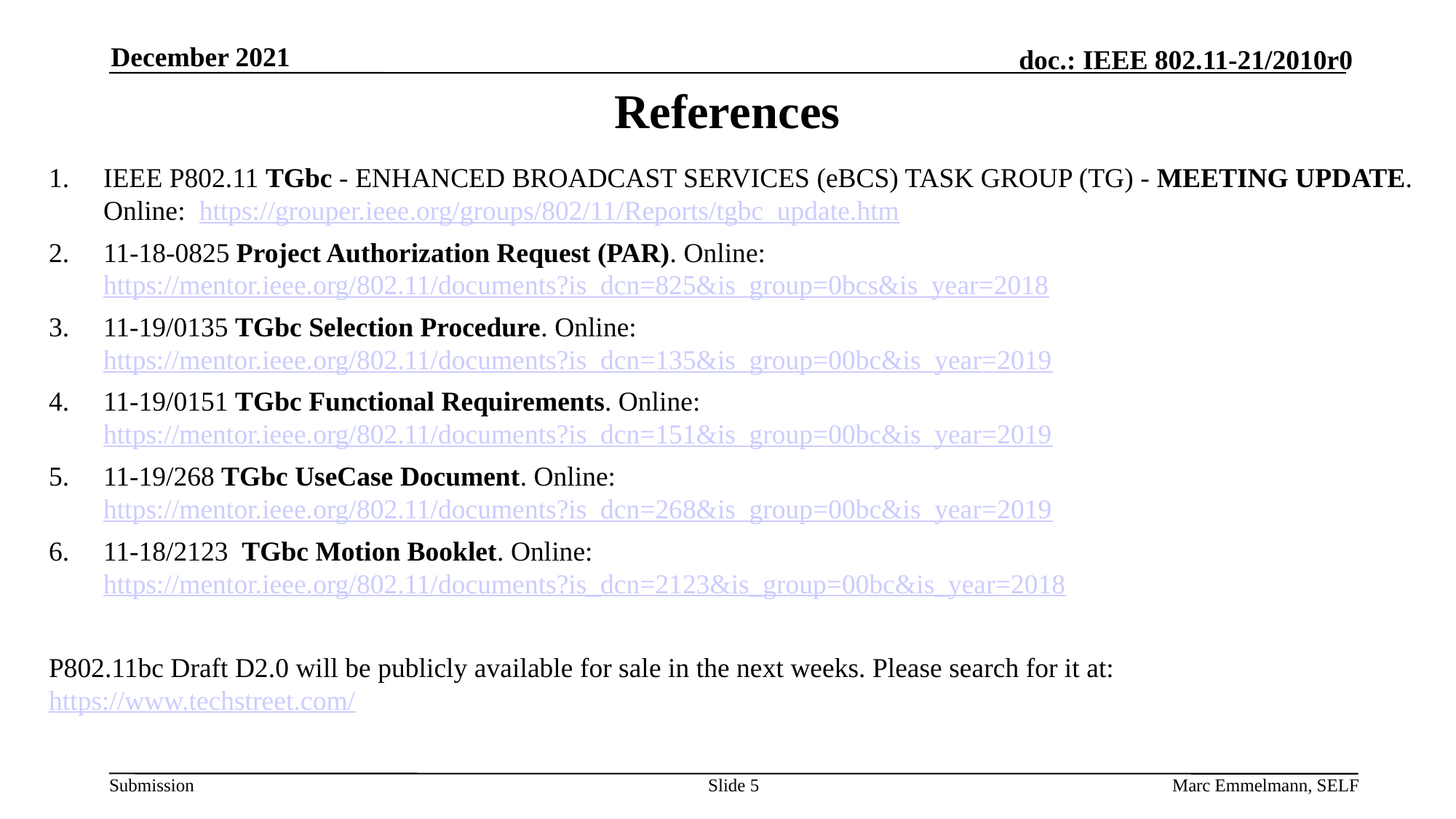

December 2021
# References
IEEE P802.11 TGbc - ENHANCED BROADCAST SERVICES (eBCS) TASK GROUP (TG) - MEETING UPDATE. Online:  https://grouper.ieee.org/groups/802/11/Reports/tgbc_update.htm
11-18-0825 Project Authorization Request (PAR). Online: https://mentor.ieee.org/802.11/documents?is_dcn=825&is_group=0bcs&is_year=2018
11-19/0135 TGbc Selection Procedure. Online: https://mentor.ieee.org/802.11/documents?is_dcn=135&is_group=00bc&is_year=2019
11-19/0151 TGbc Functional Requirements. Online: https://mentor.ieee.org/802.11/documents?is_dcn=151&is_group=00bc&is_year=2019
11-19/268 TGbc UseCase Document. Online: https://mentor.ieee.org/802.11/documents?is_dcn=268&is_group=00bc&is_year=2019
11-18/2123  TGbc Motion Booklet. Online: https://mentor.ieee.org/802.11/documents?is_dcn=2123&is_group=00bc&is_year=2018

P802.11bc Draft D2.0 will be publicly available for sale in the next weeks. Please search for it at: https://www.techstreet.com/
Slide 5
Marc Emmelmann, SELF